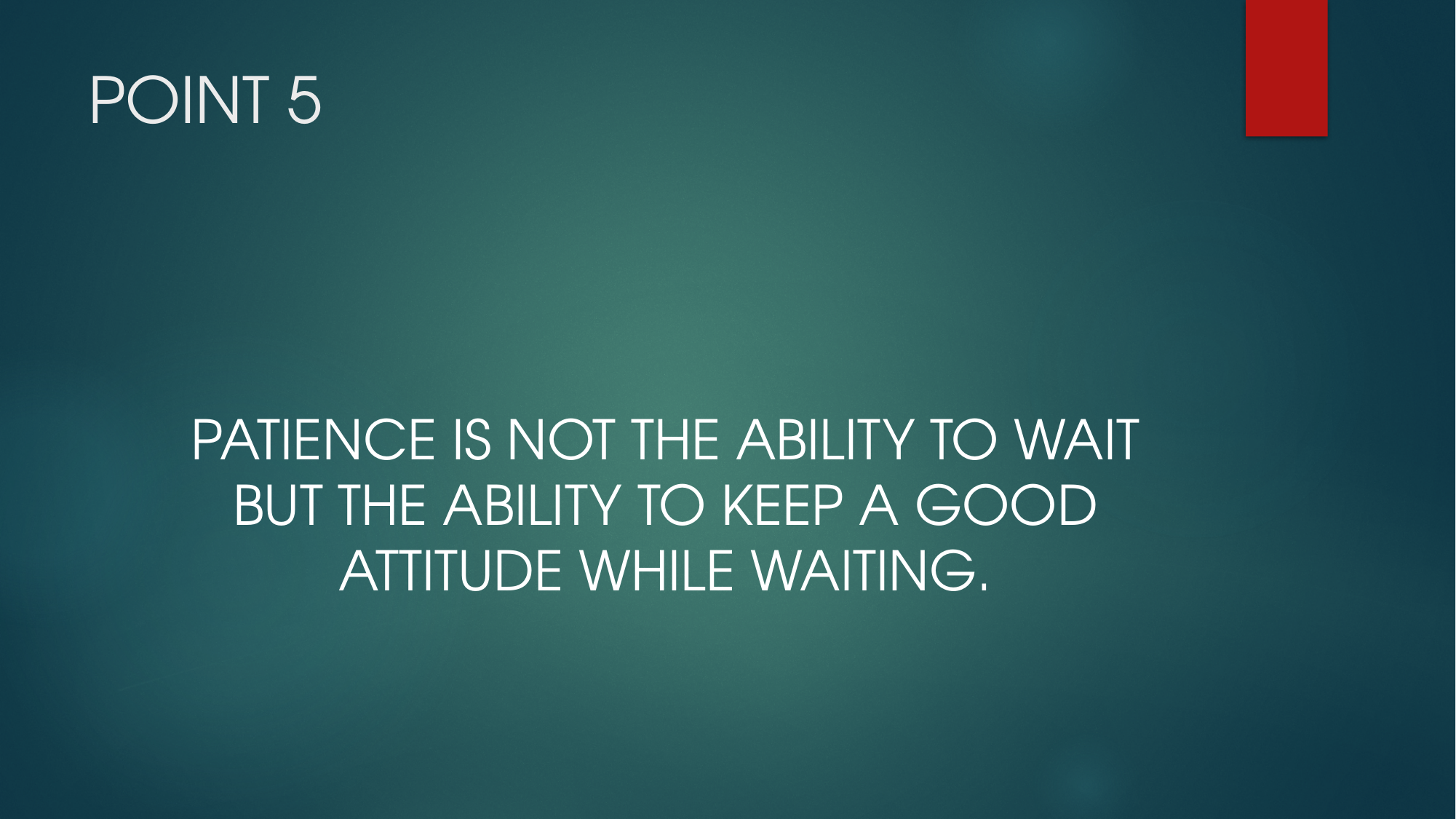

# POINT 5

PATIENCE IS NOT THE ABILITY TO WAIT BUT THE ABILITY TO KEEP A GOOD ATTITUDE WHILE WAITING.